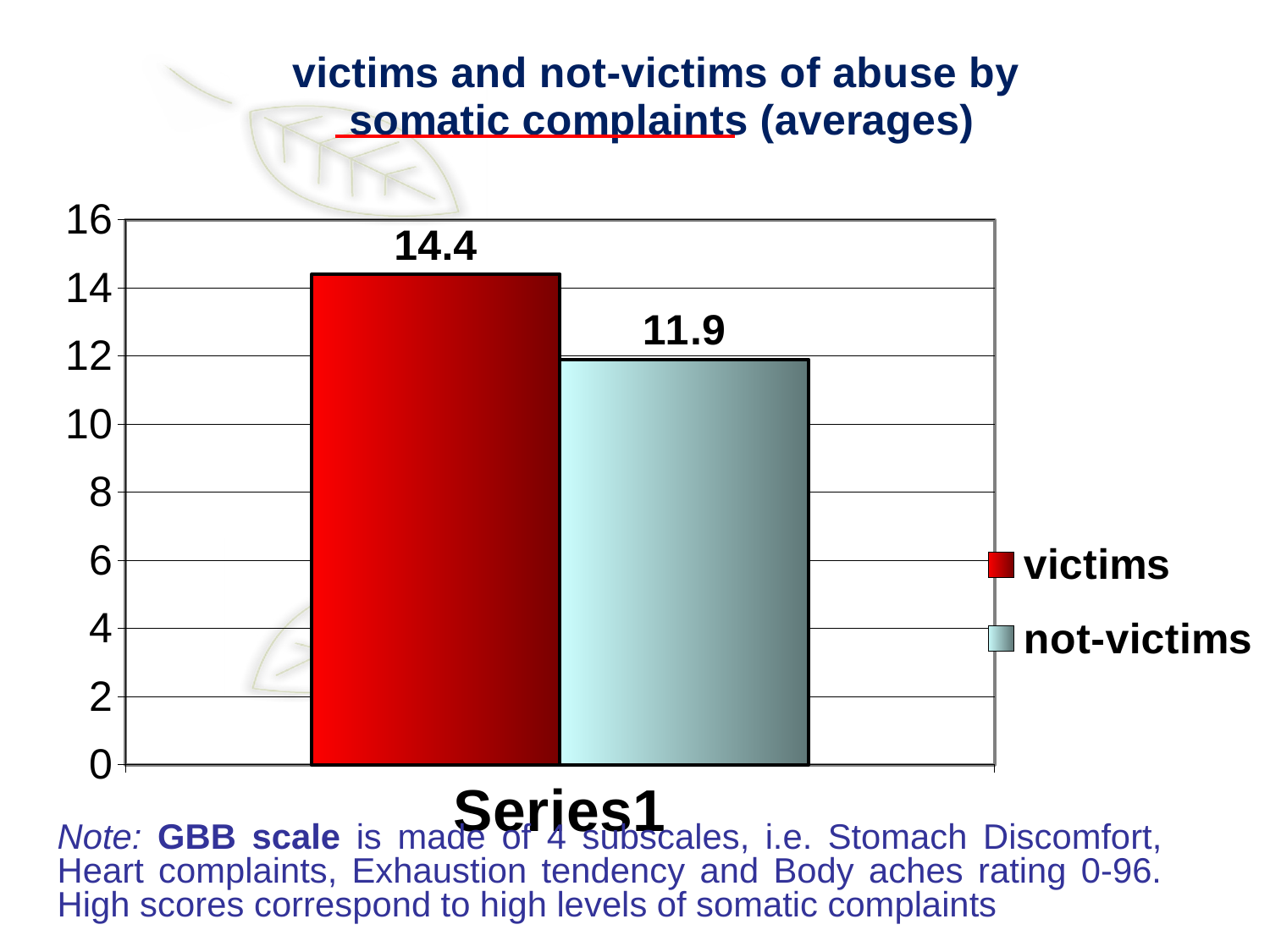

[unsupported chart]

Note: GBB scale is made of 4 subscales, i.e. Stomach Discomfort, Heart complaints, Exhaustion tendency and Body aches rating 0-96. High scores correspond to high levels of somatic complaints